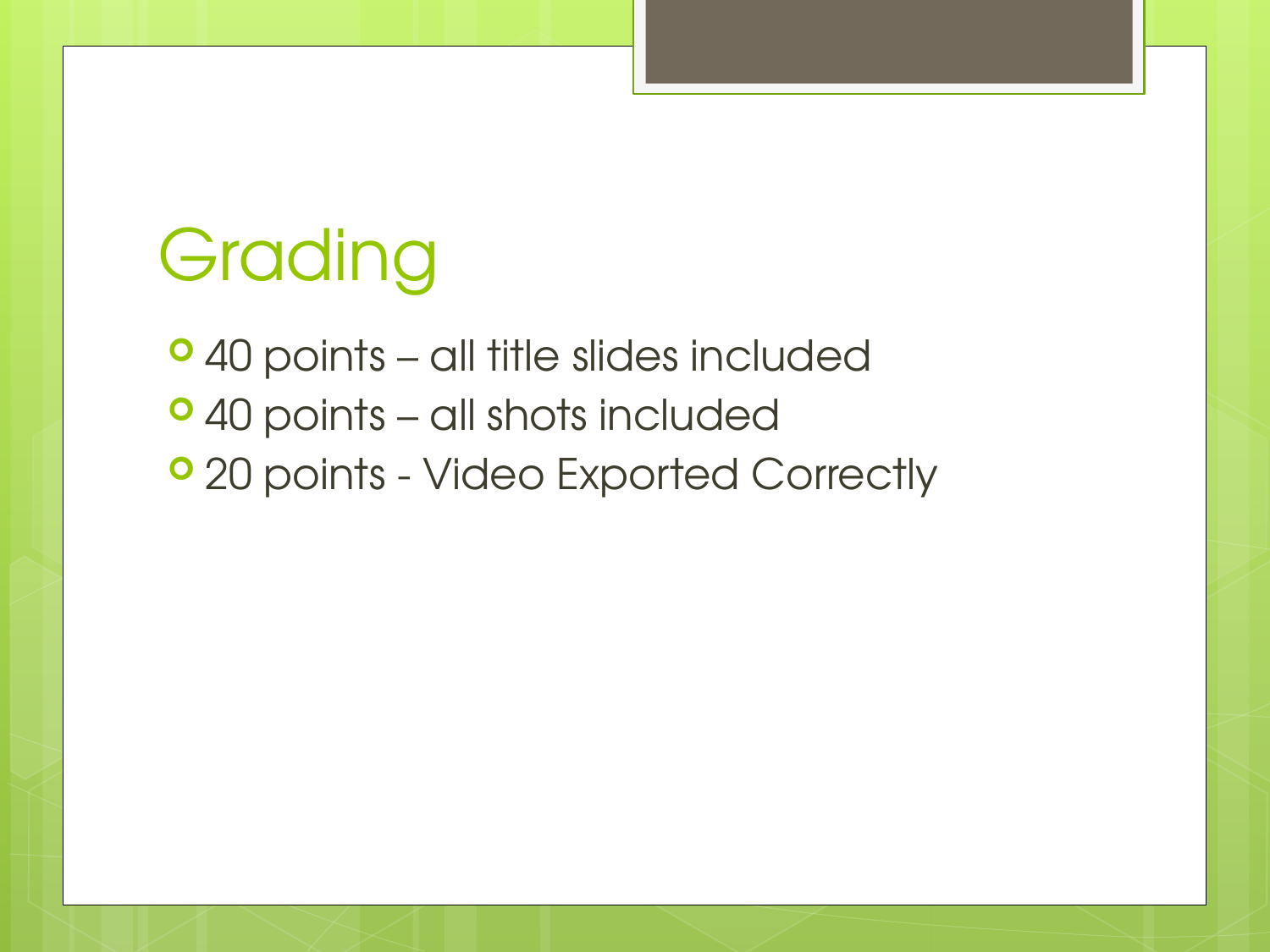

# Grading
40 points – all title slides included
40 points – all shots included
20 points - Video Exported Correctly